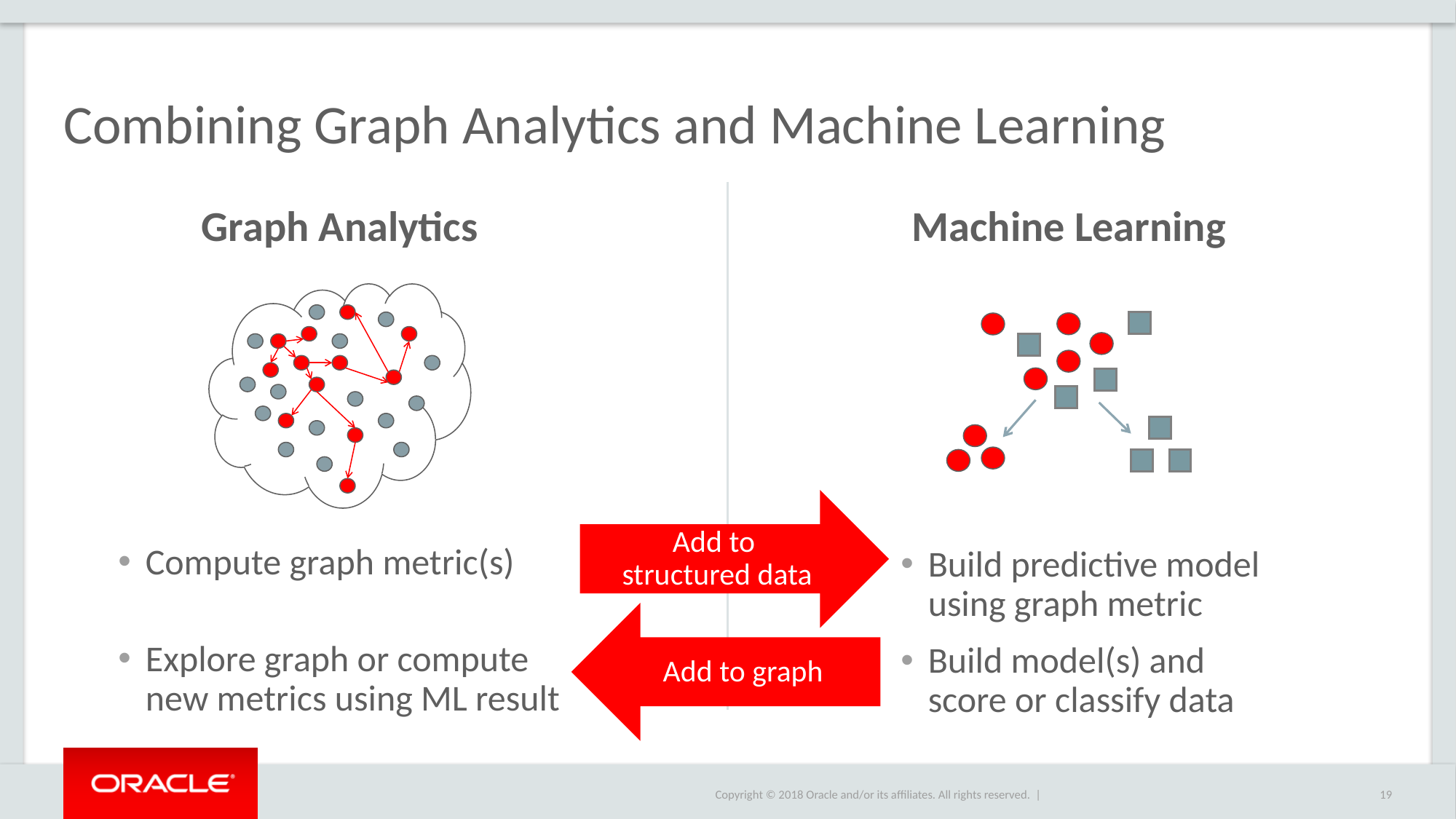

# Combining Graph Analytics and Machine Learning
	   Graph Analytics
Machine Learning

Compute graph metric(s)
Explore graph or compute
new metrics using ML result

Build predictive model
using graph metric
Build model(s) and
score or classify data
Add to
structured data
Add to graph
19